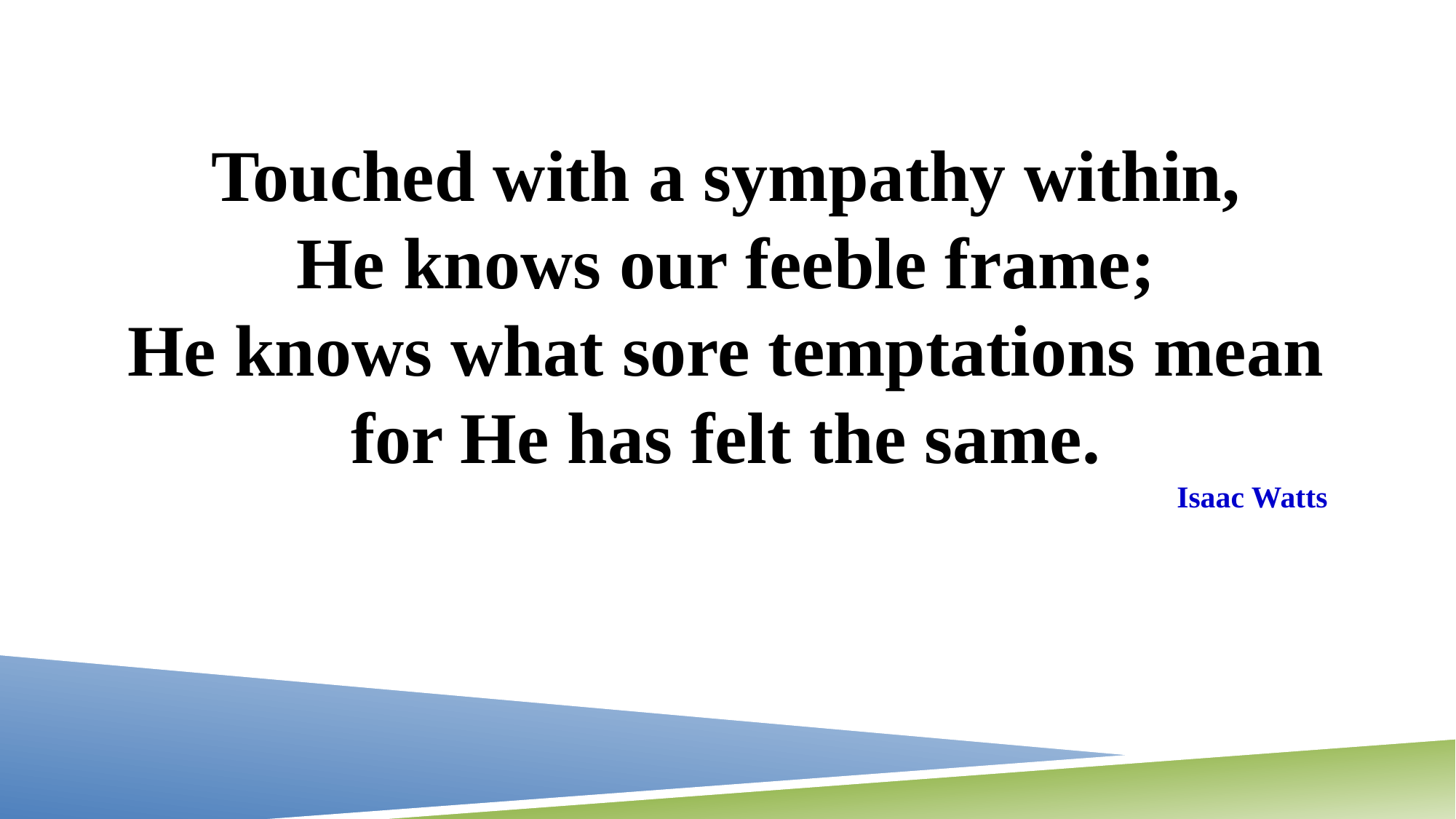

Touched with a sympathy within,
He knows our feeble frame;
He knows what sore temptations mean
for He has felt the same.
Isaac Watts